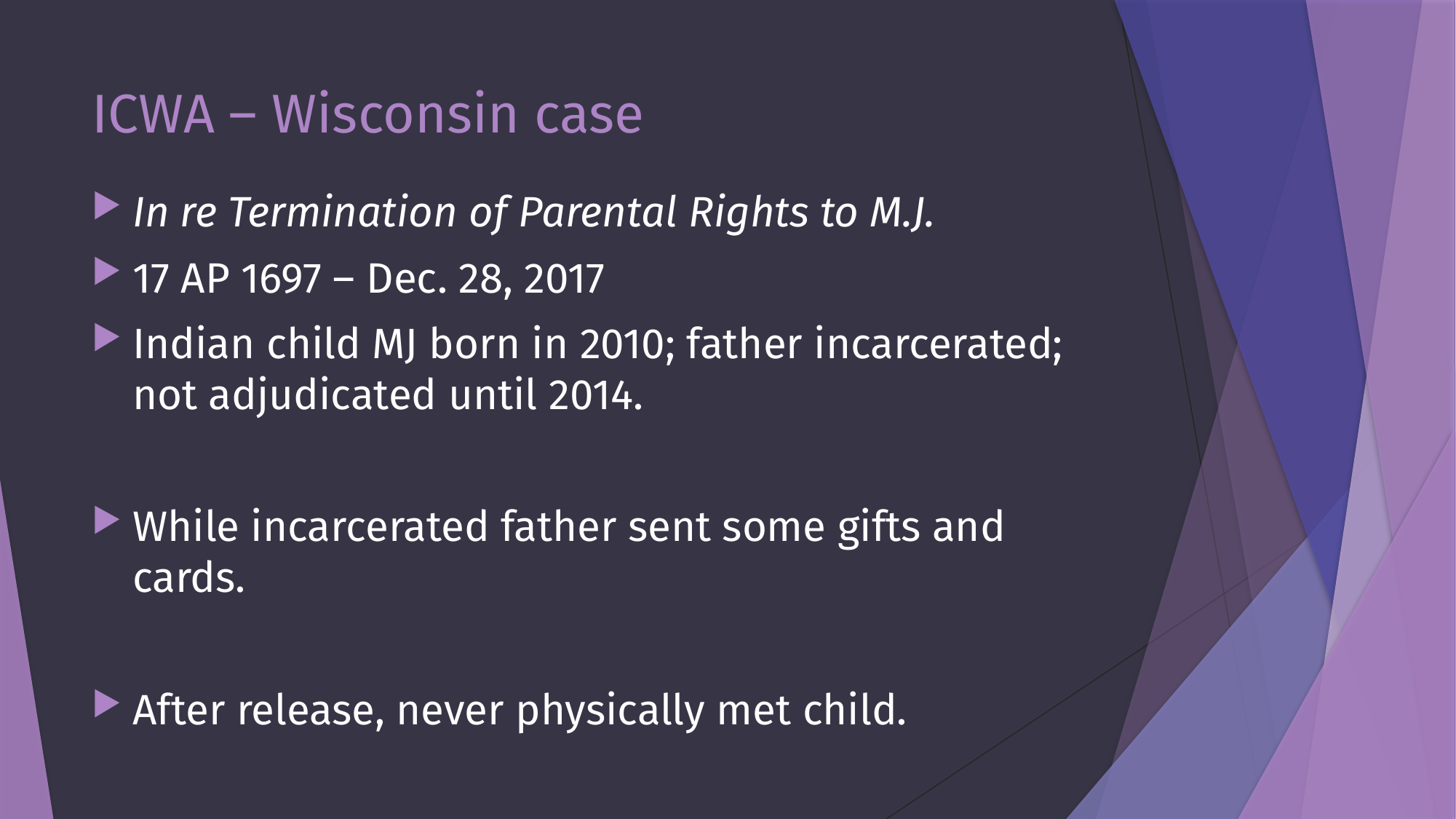

# ICWA – Wisconsin case
In re Termination of Parental Rights to M.J.
17 AP 1697 – Dec. 28, 2017
Indian child MJ born in 2010; father incarcerated; not adjudicated until 2014.

While incarcerated father sent some gifts and cards.

After release, never physically met child.